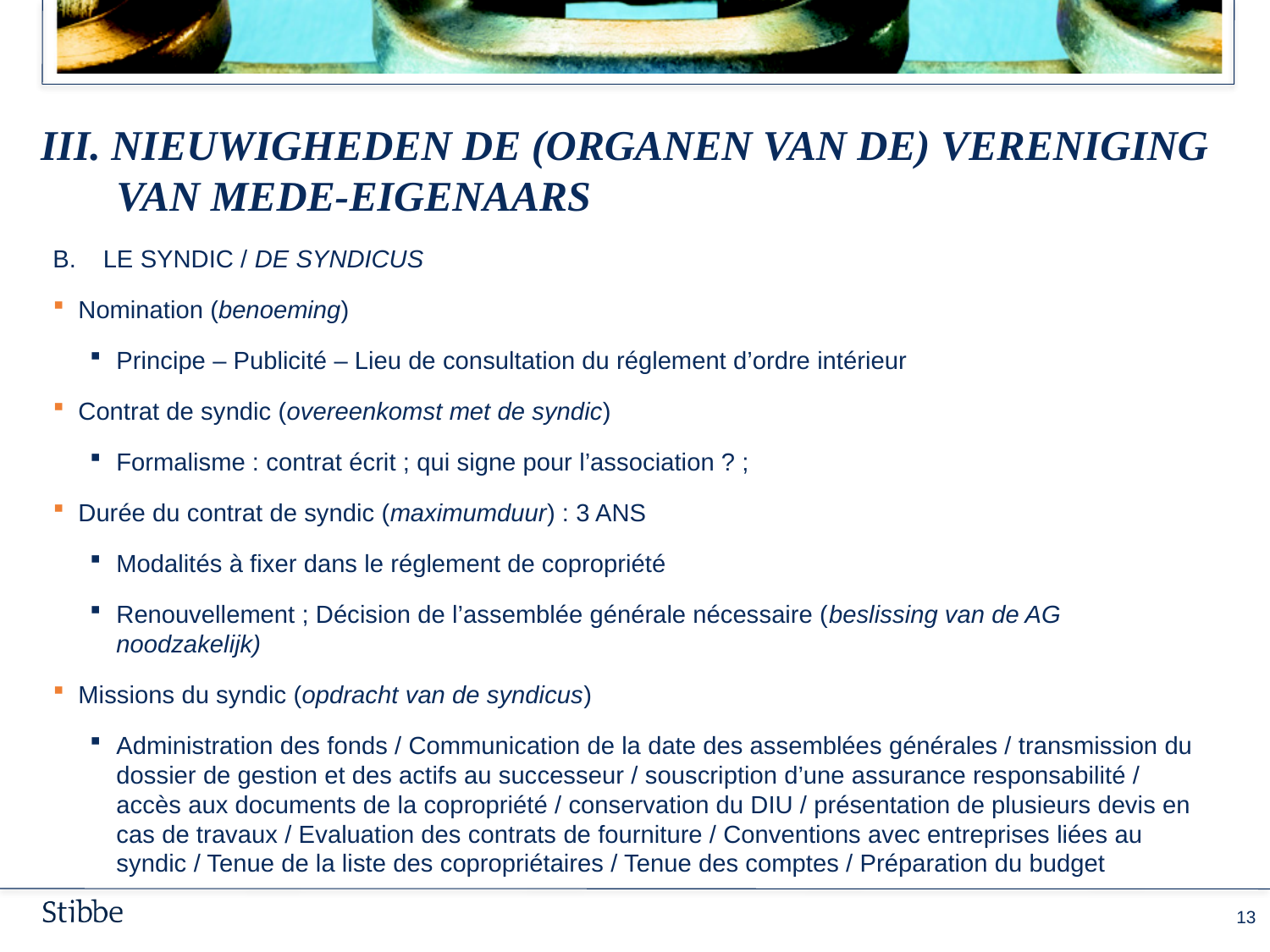

# III. nieuwigheden de (organen van de) Vereniging van mede-eigenaars
B.	Le syndic / de SYNDICUS
Nomination (benoeming)
Principe – Publicité – Lieu de consultation du réglement d’ordre intérieur
Contrat de syndic (overeenkomst met de syndic)
Formalisme : contrat écrit ; qui signe pour l’association ? ;
Durée du contrat de syndic (maximumduur) : 3 ANS
Modalités à fixer dans le réglement de copropriété
Renouvellement ; Décision de l’assemblée générale nécessaire (beslissing van de AG noodzakelijk)
Missions du syndic (opdracht van de syndicus)
Administration des fonds / Communication de la date des assemblées générales / transmission du dossier de gestion et des actifs au successeur / souscription d’une assurance responsabilité / accès aux documents de la copropriété / conservation du DIU / présentation de plusieurs devis en cas de travaux / Evaluation des contrats de fourniture / Conventions avec entreprises liées au syndic / Tenue de la liste des copropriétaires / Tenue des comptes / Préparation du budget
13